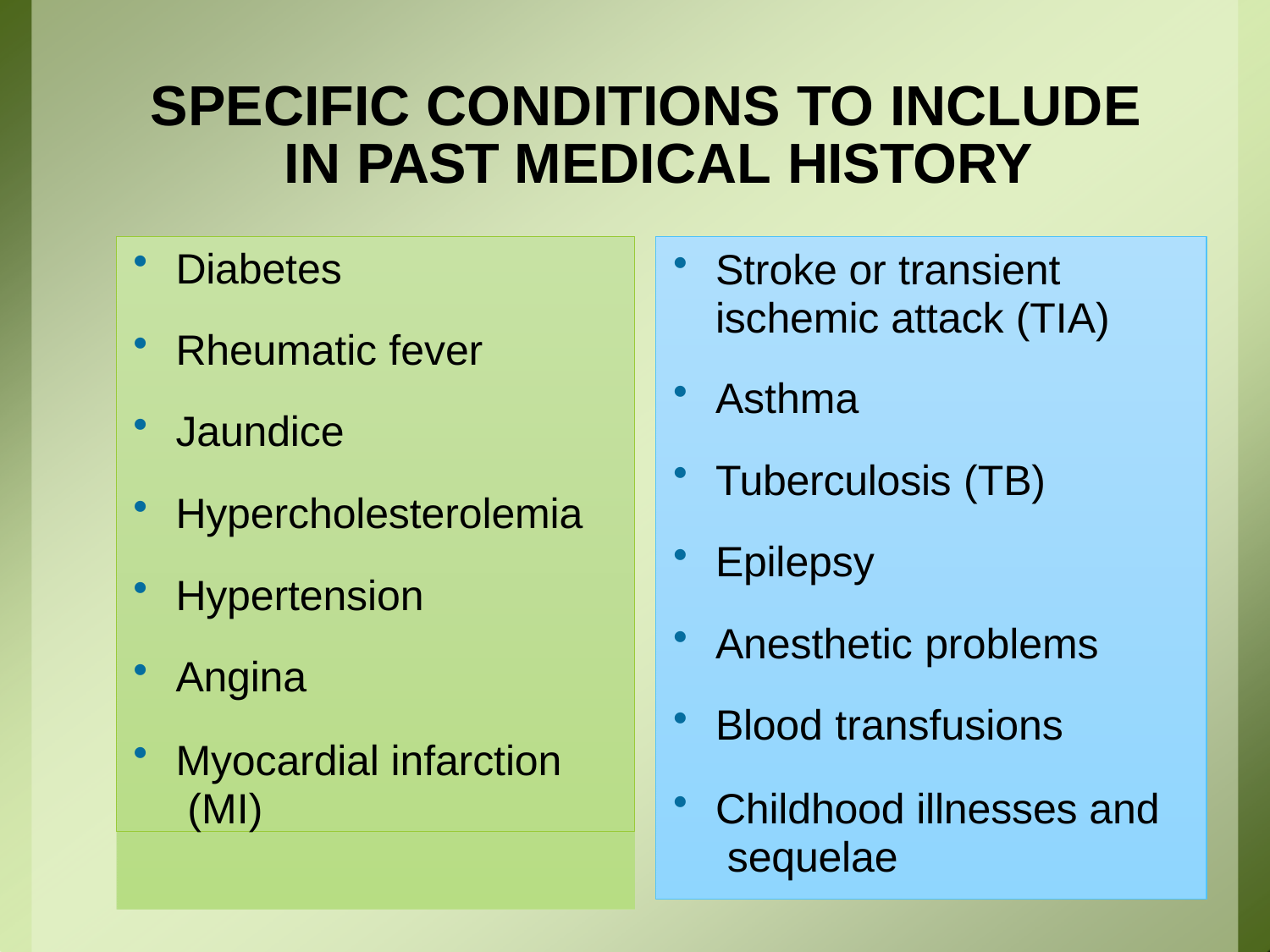

# SPECIFIC CONDITIONS TO INCLUDE  IN PAST MEDICAL HISTORY

Diabetes
Rheumatic fever
Jaundice
Hypercholesterolemia
Hypertension
Angina
Myocardial infarction  (MI)

Stroke or transient  ischemic attack (TIA)
Asthma
Tuberculosis (TB)
Epilepsy
Anesthetic problems
Blood transfusions
Childhood illnesses and  sequelae